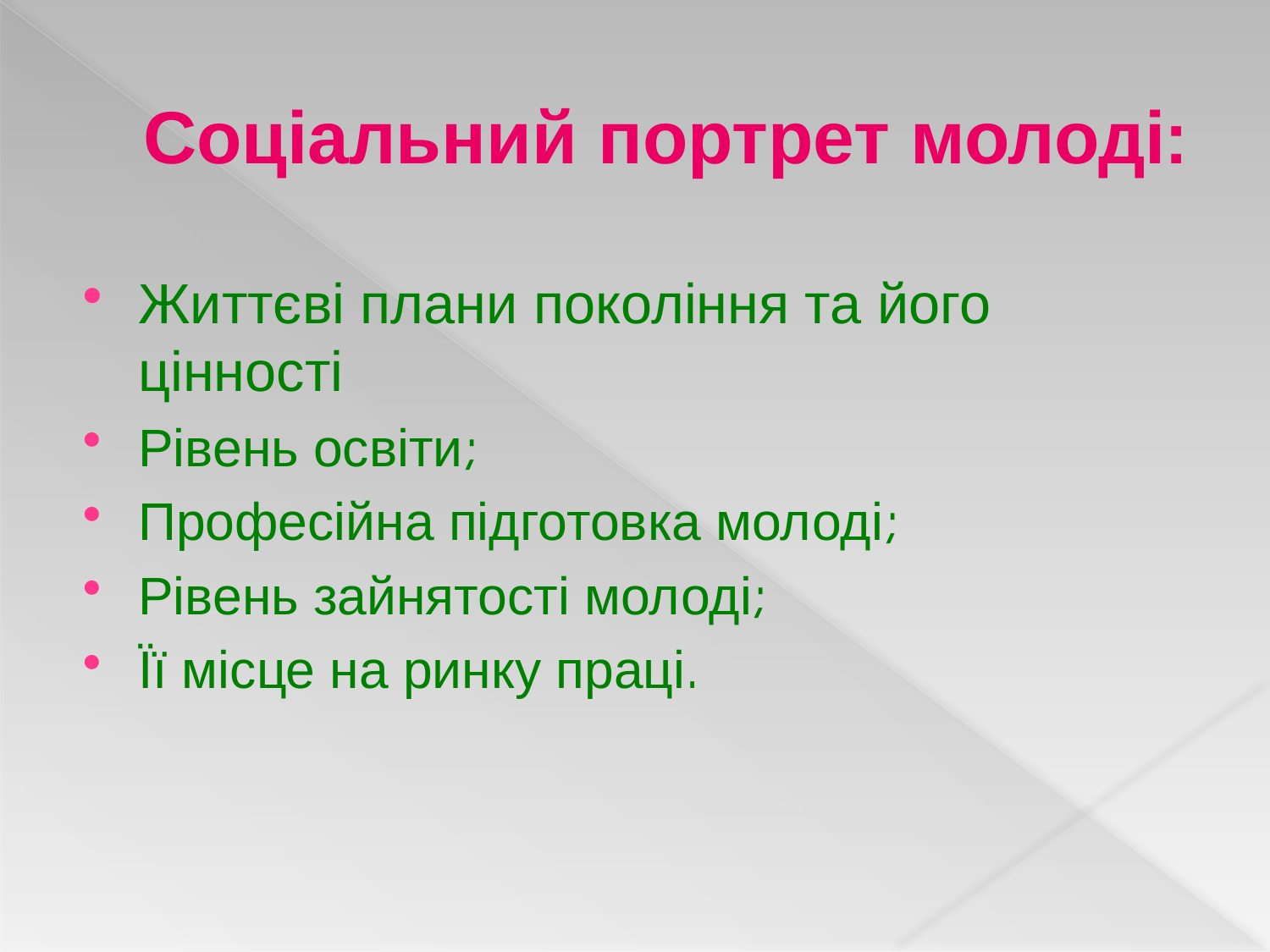

# Соціальний портрет молоді:
Життєві плани покоління та його цінності
Рівень освіти;
Професійна підготовка молоді;
Рівень зайнятості молоді;
Її місце на ринку праці.